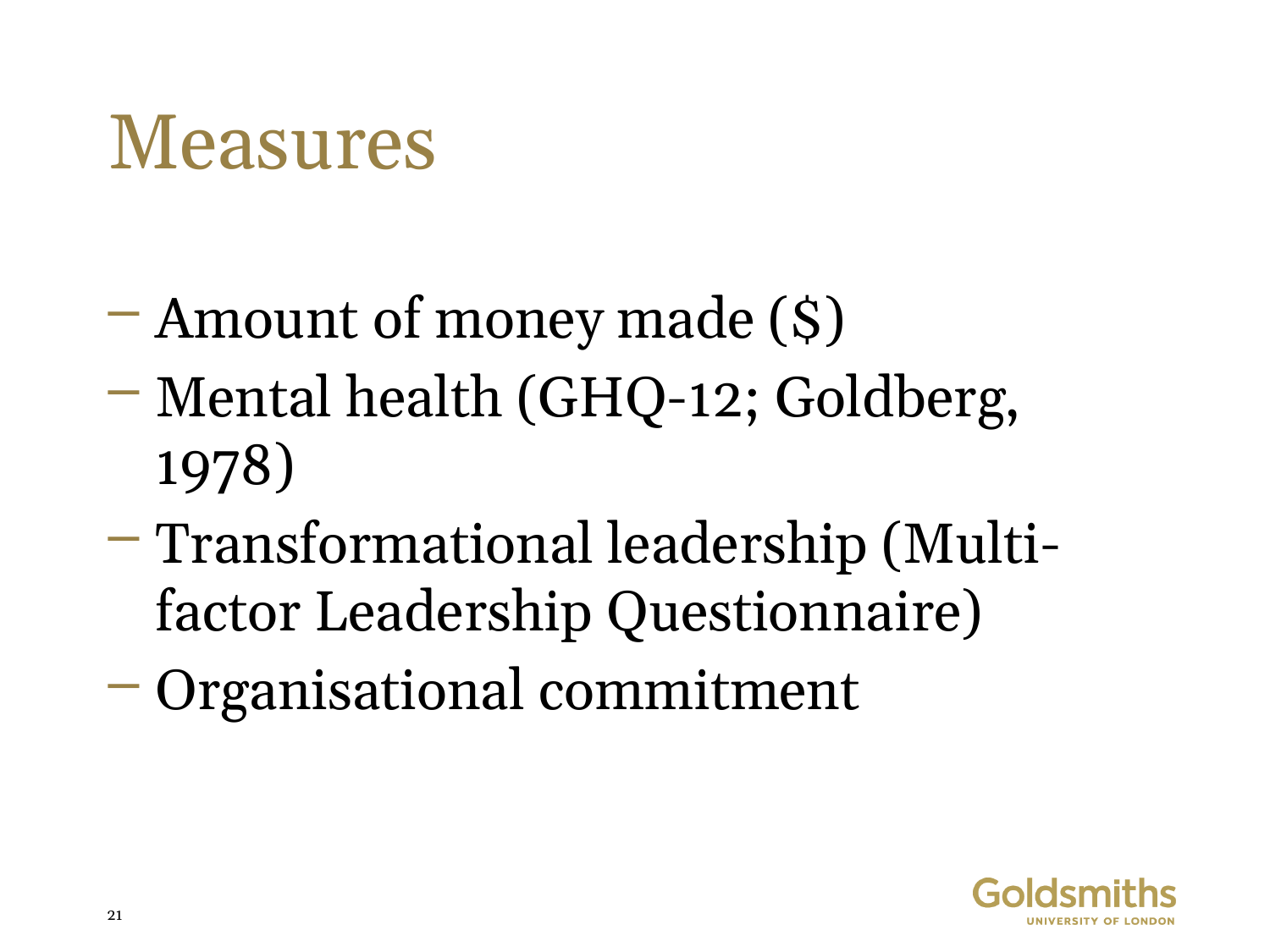

# Measures
Amount of money made ($)
Mental health (GHQ-12; Goldberg, 1978)
Transformational leadership (Multi-factor Leadership Questionnaire)
Organisational commitment
21